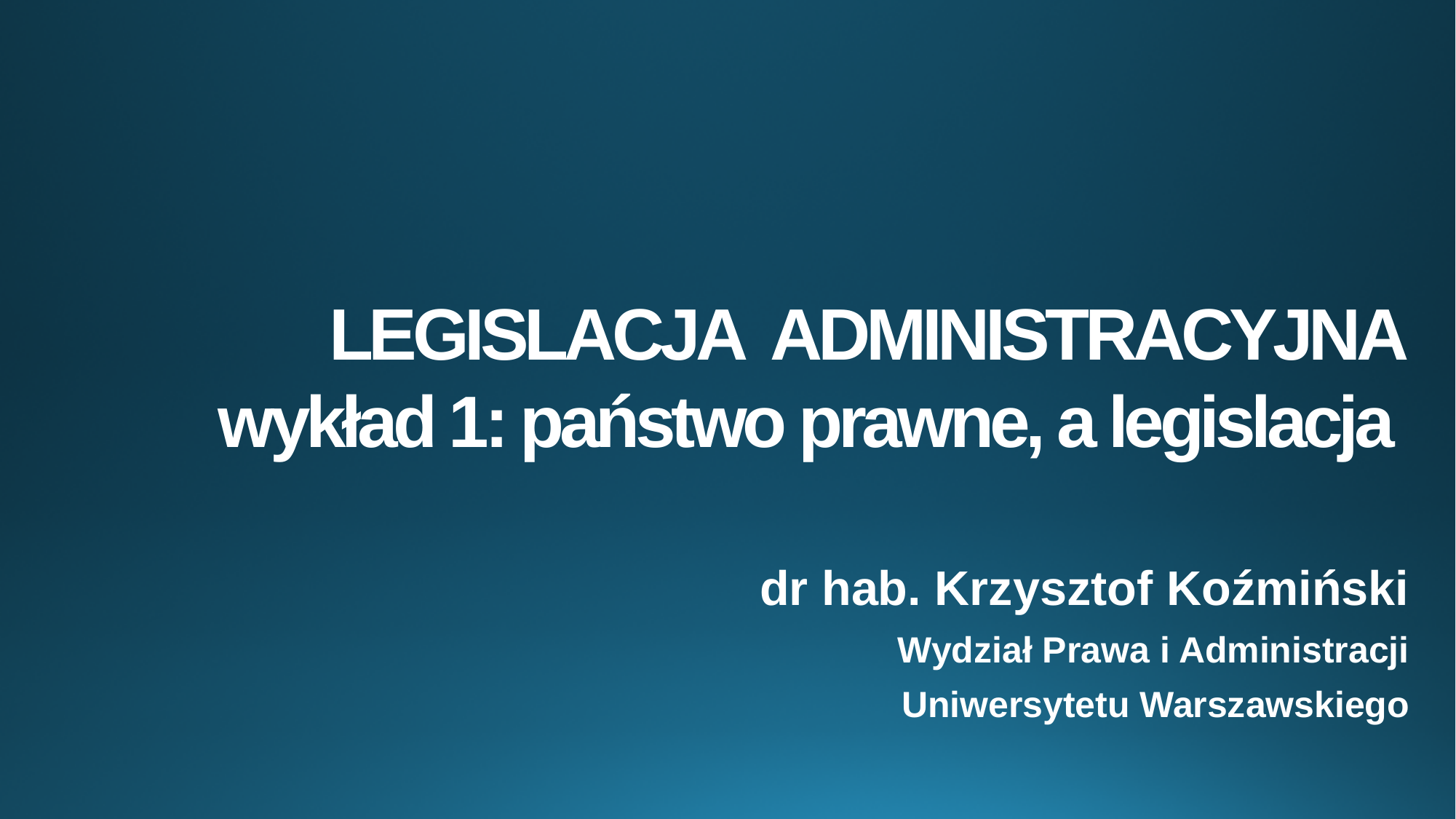

# LEGISLACJA  ADMINISTRACYJNA wykład 1: państwo prawne, a legislacja
dr hab. Krzysztof Koźmiński
Wydział Prawa i Administracji
Uniwersytetu Warszawskiego